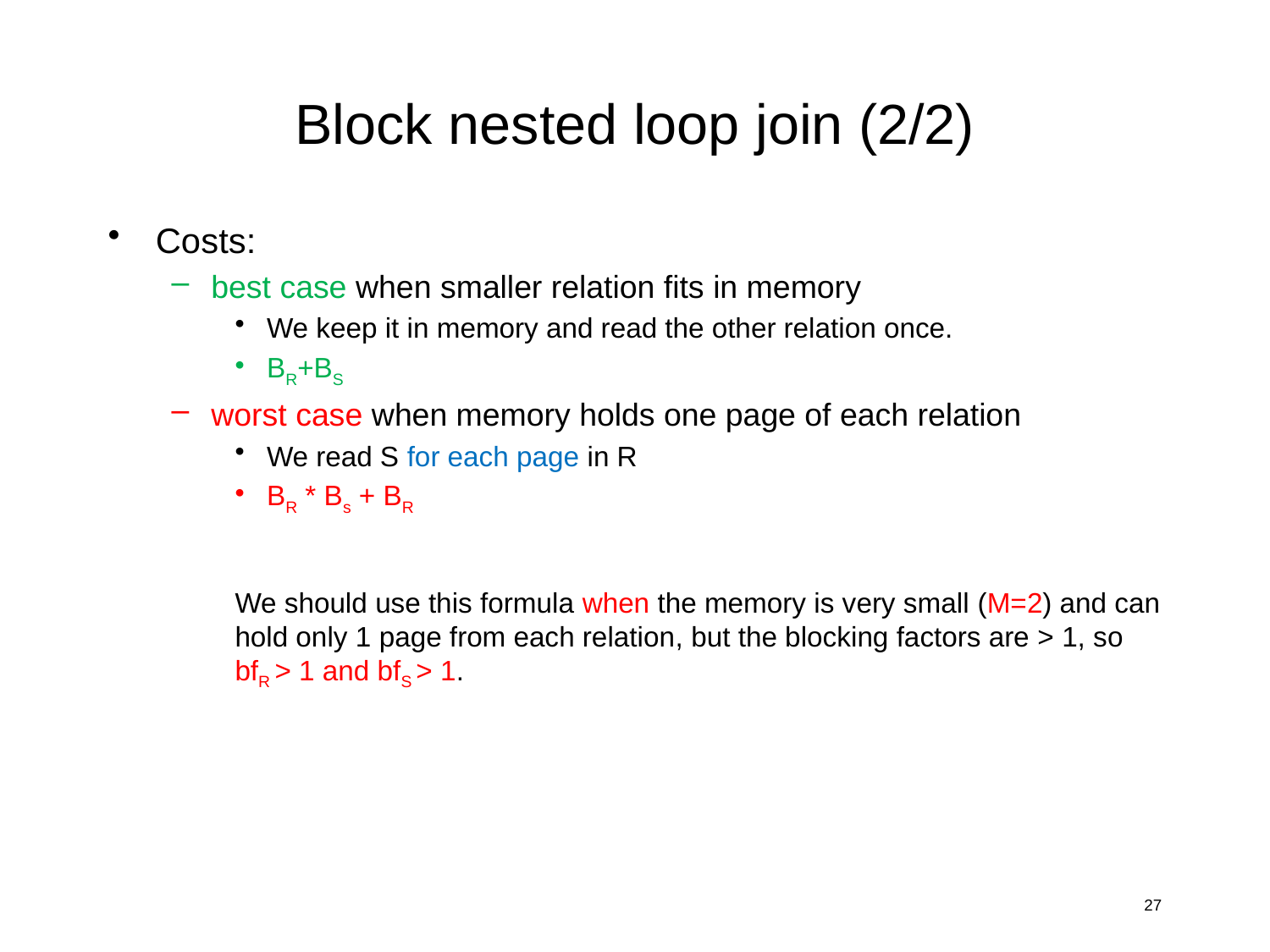

# Block nested loop join (2/2)
Costs:
best case when smaller relation fits in memory
We keep it in memory and read the other relation once.
BR+BS
worst case when memory holds one page of each relation
We read S for each page in R
BR * Bs + BR

We should use this formula when the memory is very small (M=2) and can hold only 1 page from each relation, but the blocking factors are > 1, so bfR > 1 and bfS > 1.

27